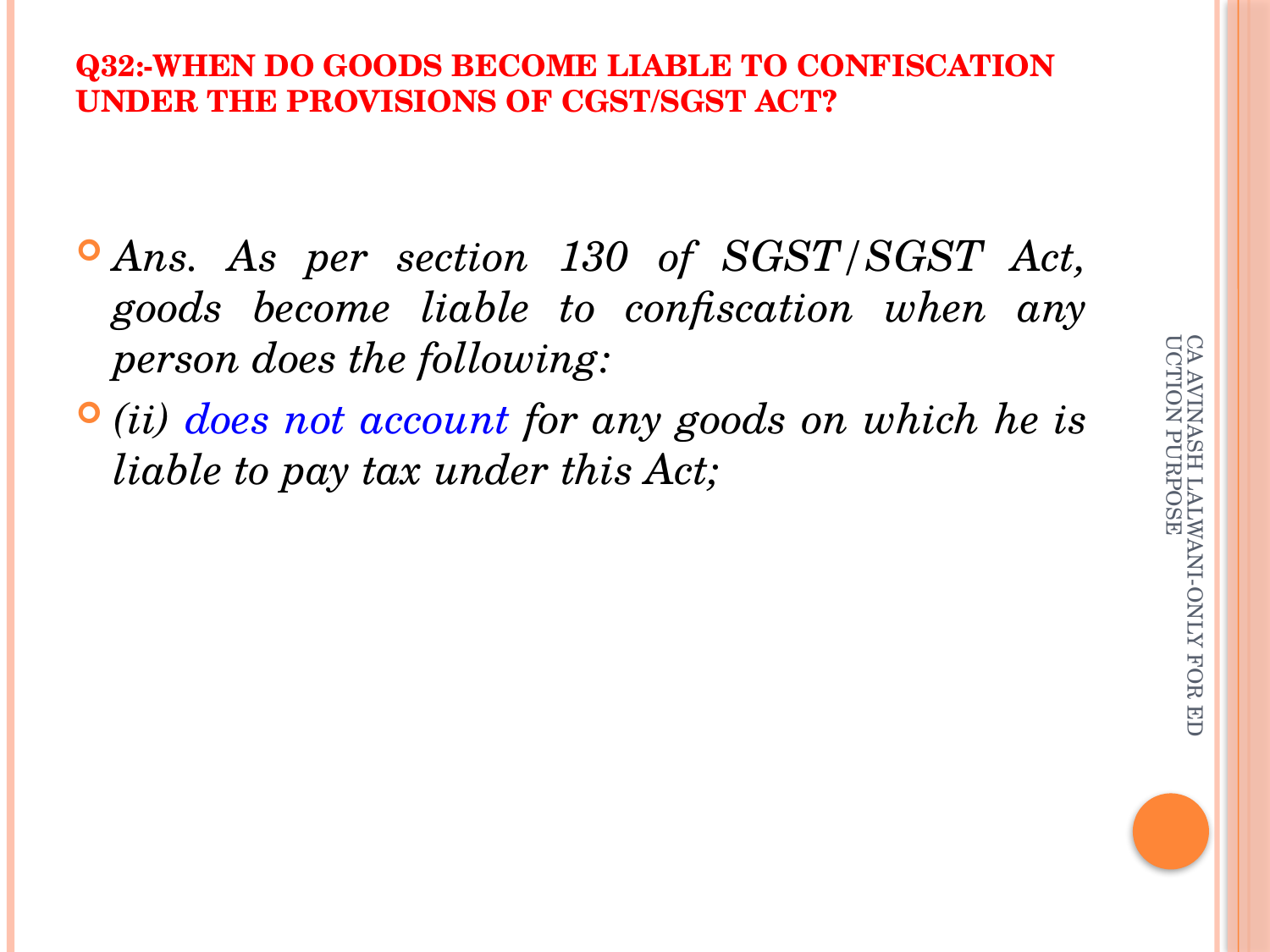

# Q32:-When do goods become liable to confiscation under the provisions of CGST/SGST Act?
Ans. As per section 130 of SGST/SGST Act, goods become liable to confiscation when any person does the following:
(ii) does not account for any goods on which he is
liable to pay tax under this Act;

CA AVINASH LALWANI-ONLY FOR EDUCTION PURPOSE